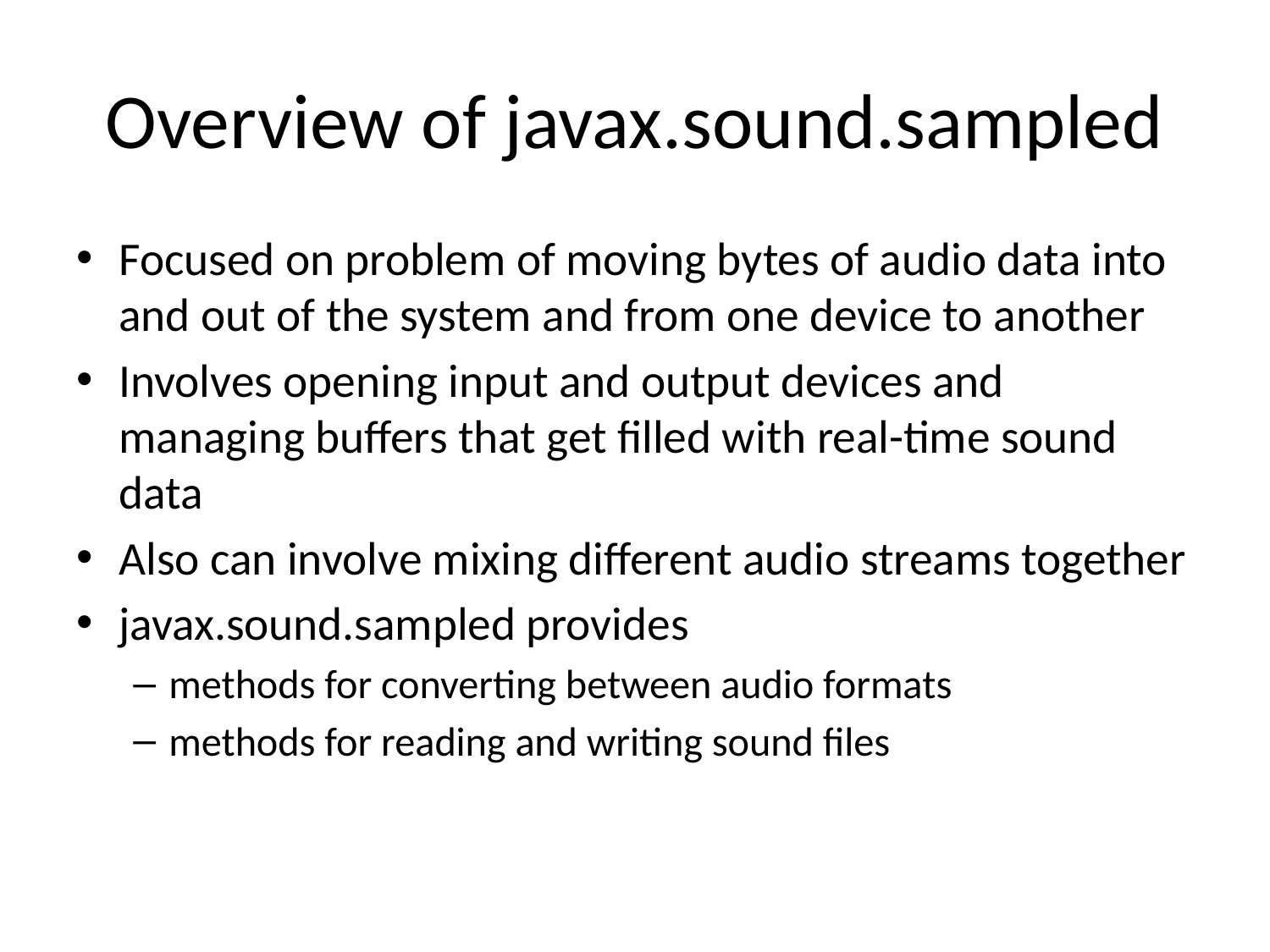

# Overview of javax.sound.sampled
Focused on problem of moving bytes of audio data into and out of the system and from one device to another
Involves opening input and output devices and managing buffers that get filled with real-time sound data
Also can involve mixing different audio streams together
javax.sound.sampled provides
methods for converting between audio formats
methods for reading and writing sound files